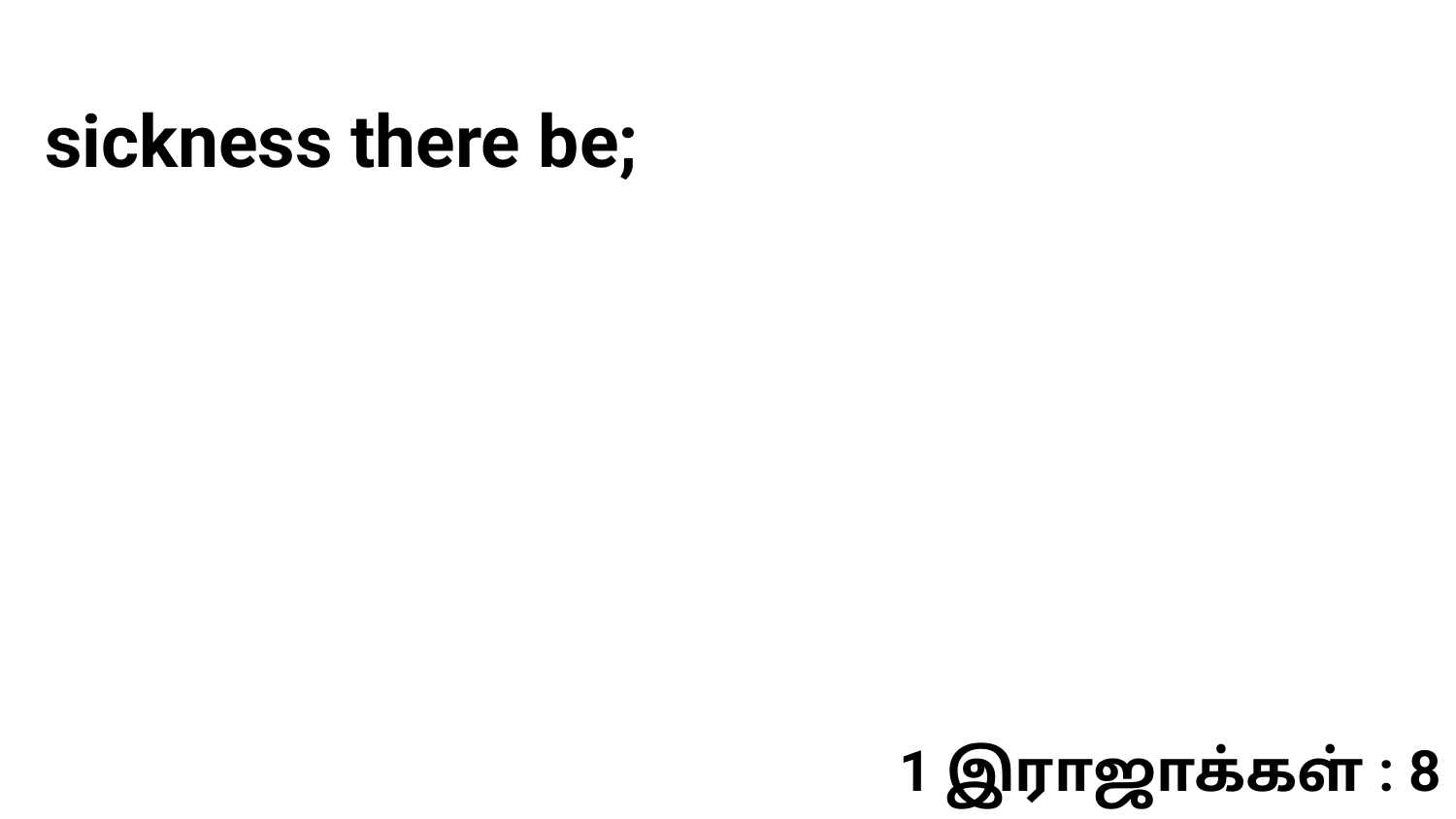

sickness there be;
1 இராஜாக்கள் : 8